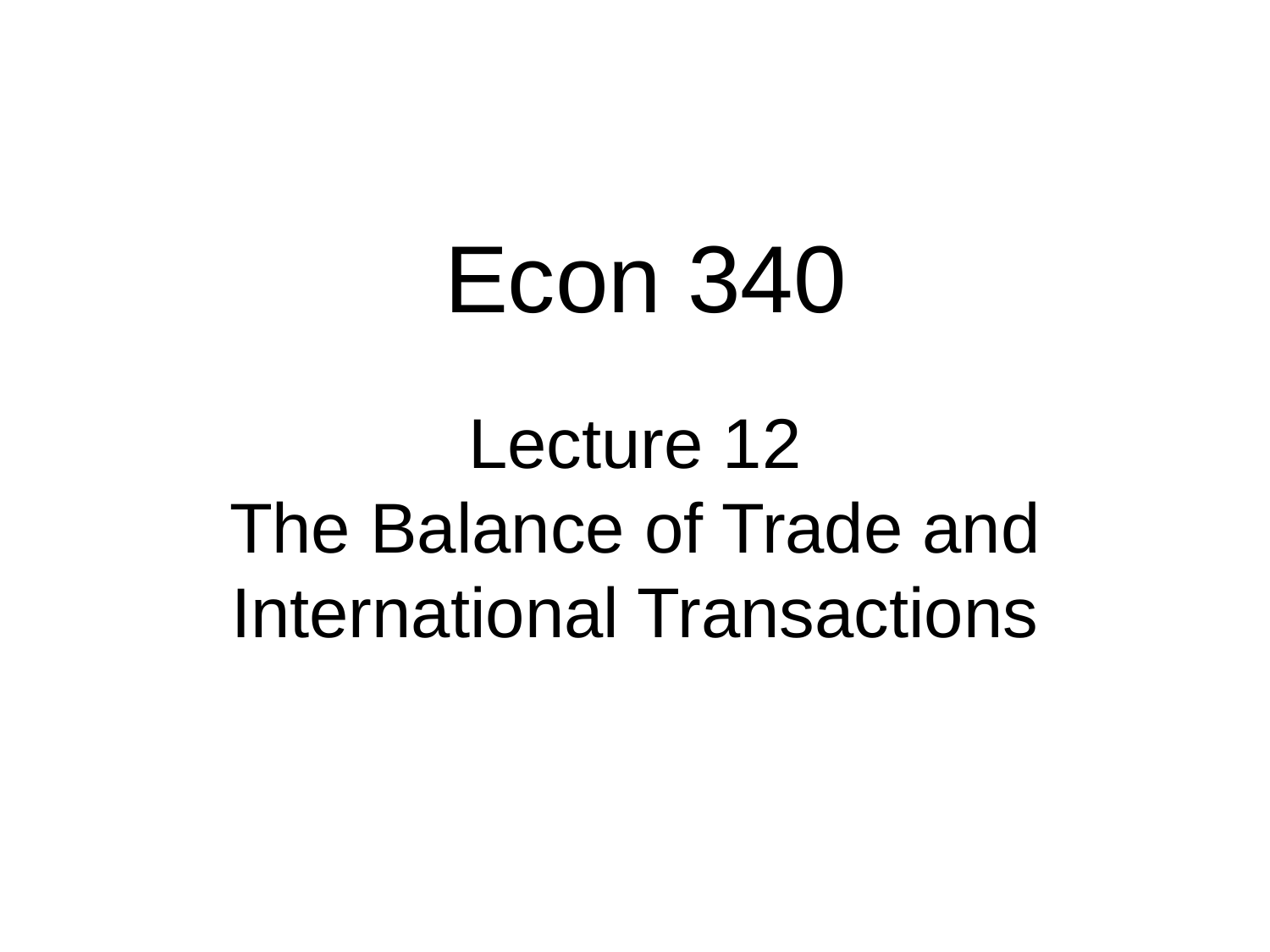

Econ 340
# Lecture 12 The Balance of Trade and International Transactions